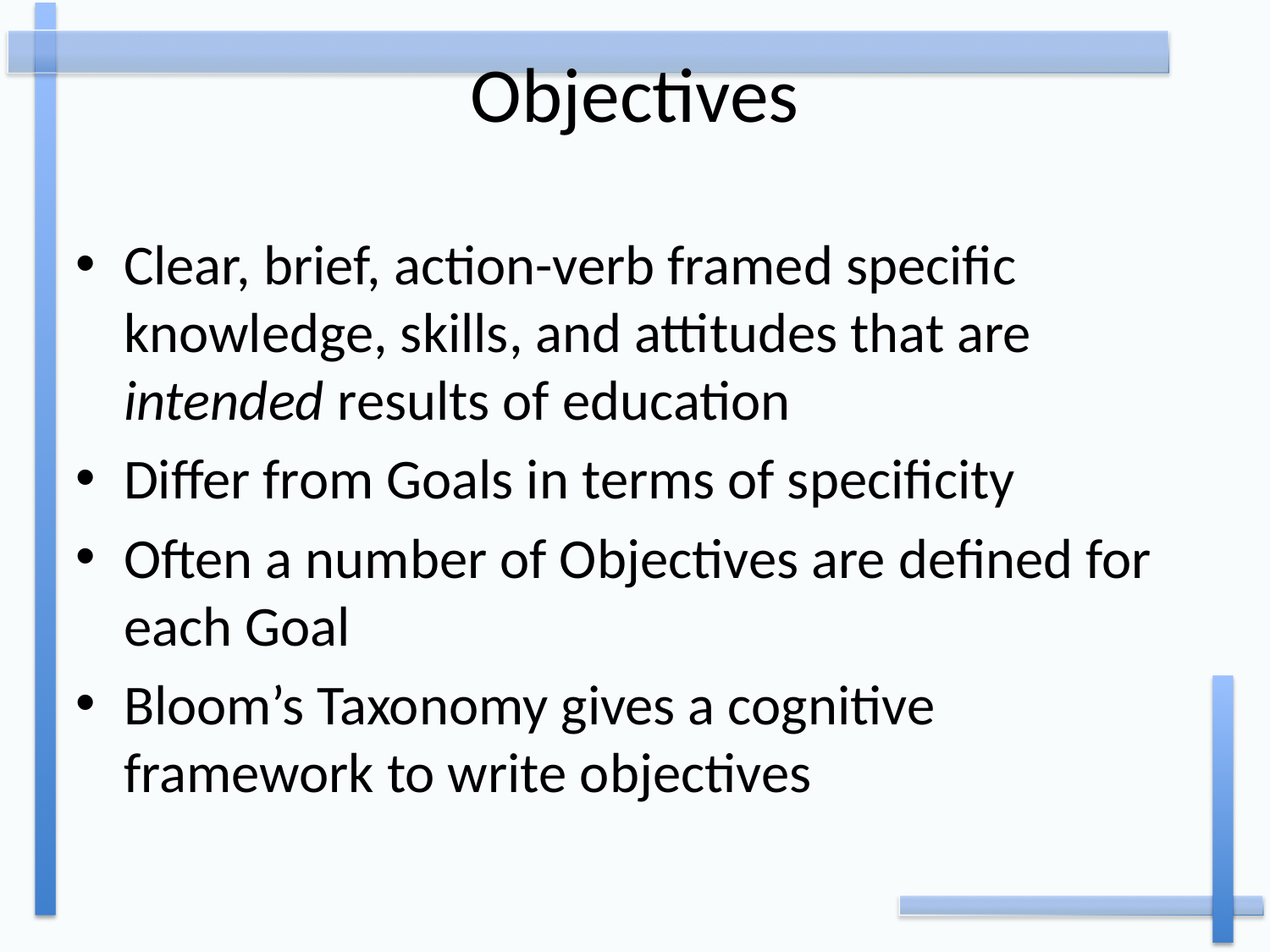

# Objectives
Clear, brief, action-verb framed specific knowledge, skills, and attitudes that are intended results of education
Differ from Goals in terms of specificity
Often a number of Objectives are defined for each Goal
Bloom’s Taxonomy gives a cognitive framework to write objectives